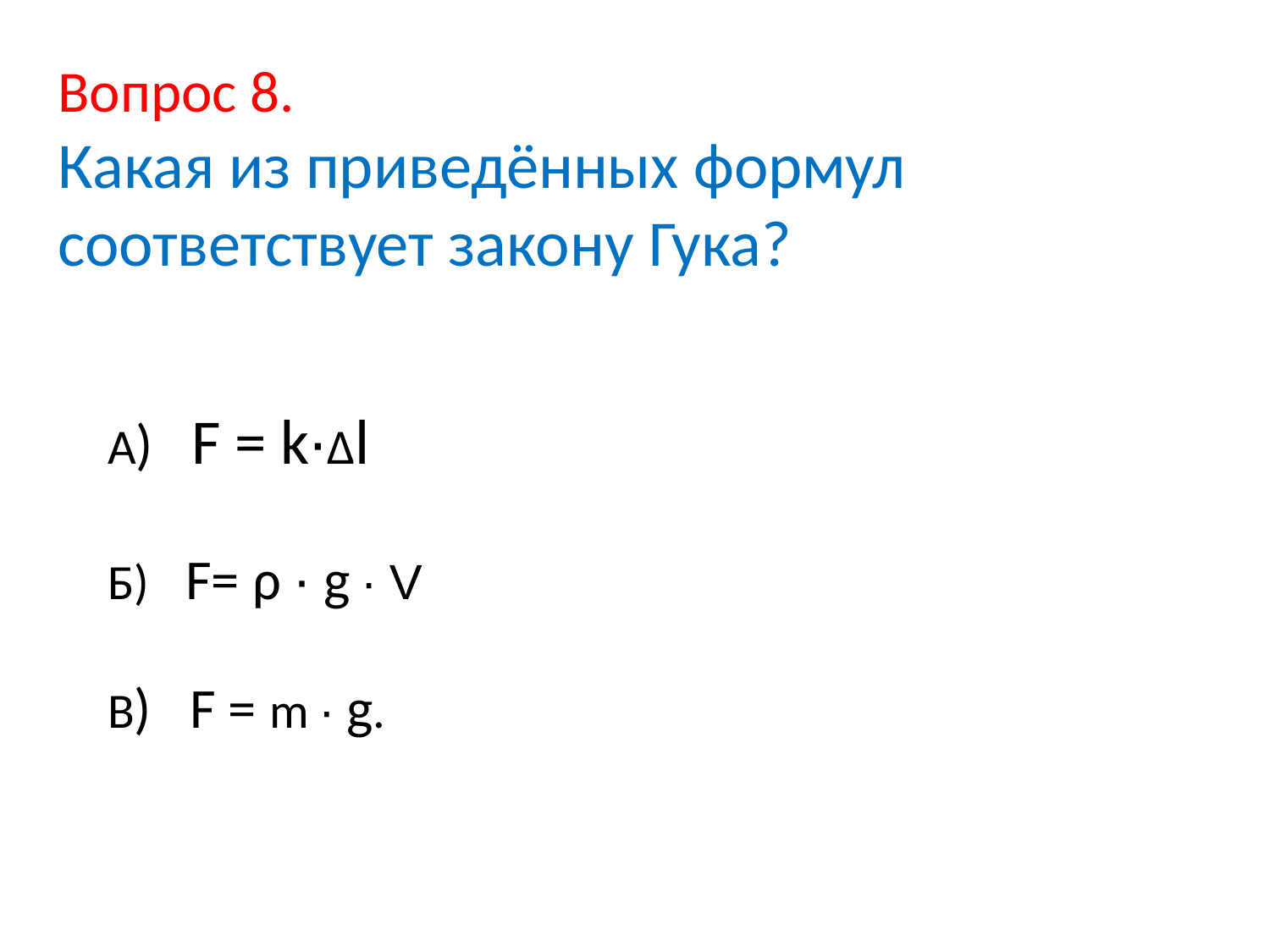

# Вопрос 8. Какая из приведённых формул соответствует закону Гука?
А)   F = k∙∆l

Б)   F= ρ ∙ g ∙ V

В)   F = m ∙ g.